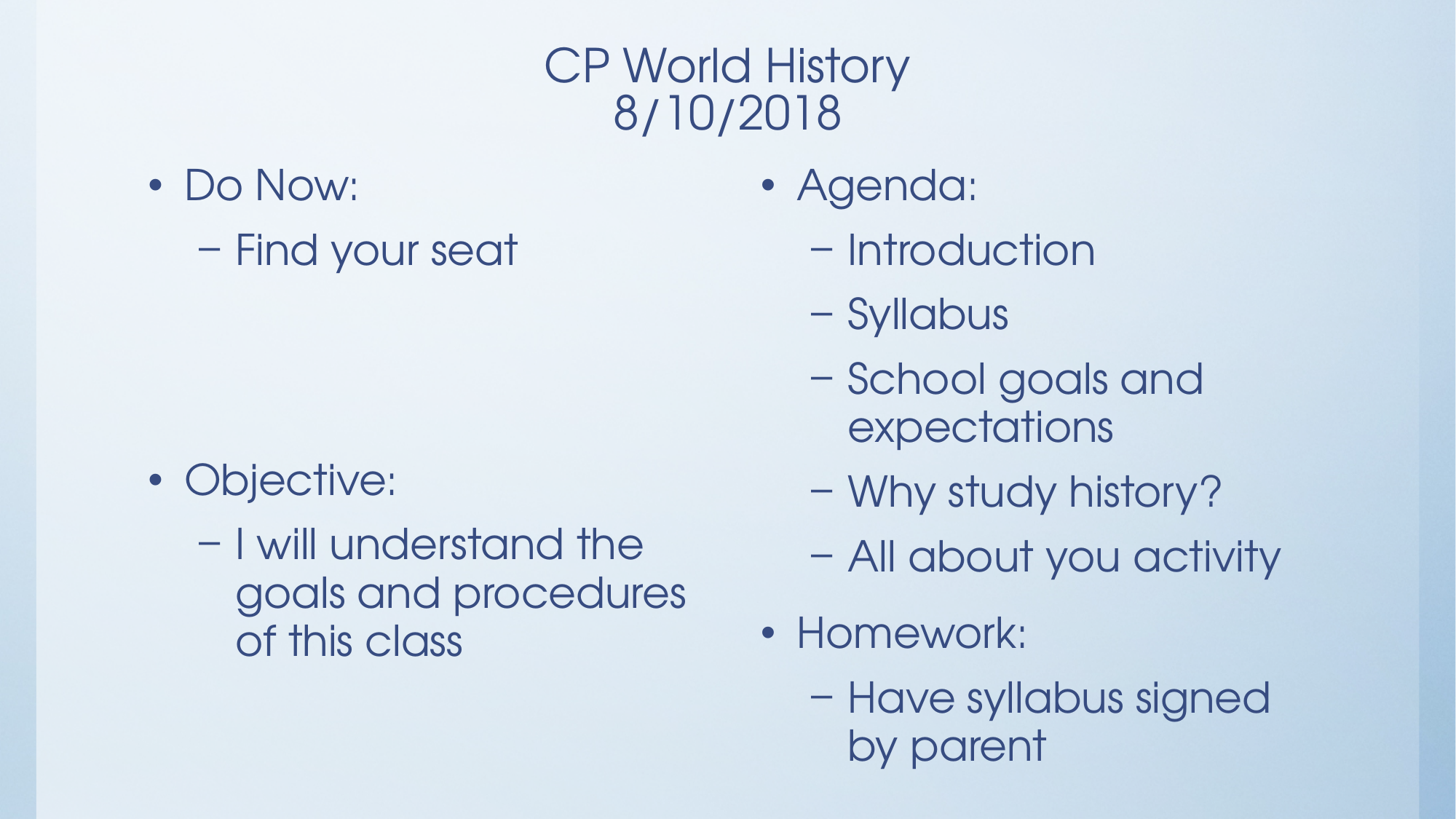

# CP World History 8/10/2018
Do Now:
Find your seat

Objective:
I will understand the goals and procedures of this class
Agenda:
Introduction
Syllabus
School goals and expectations
Why study history?
All about you activity
Homework:
Have syllabus signed by parent